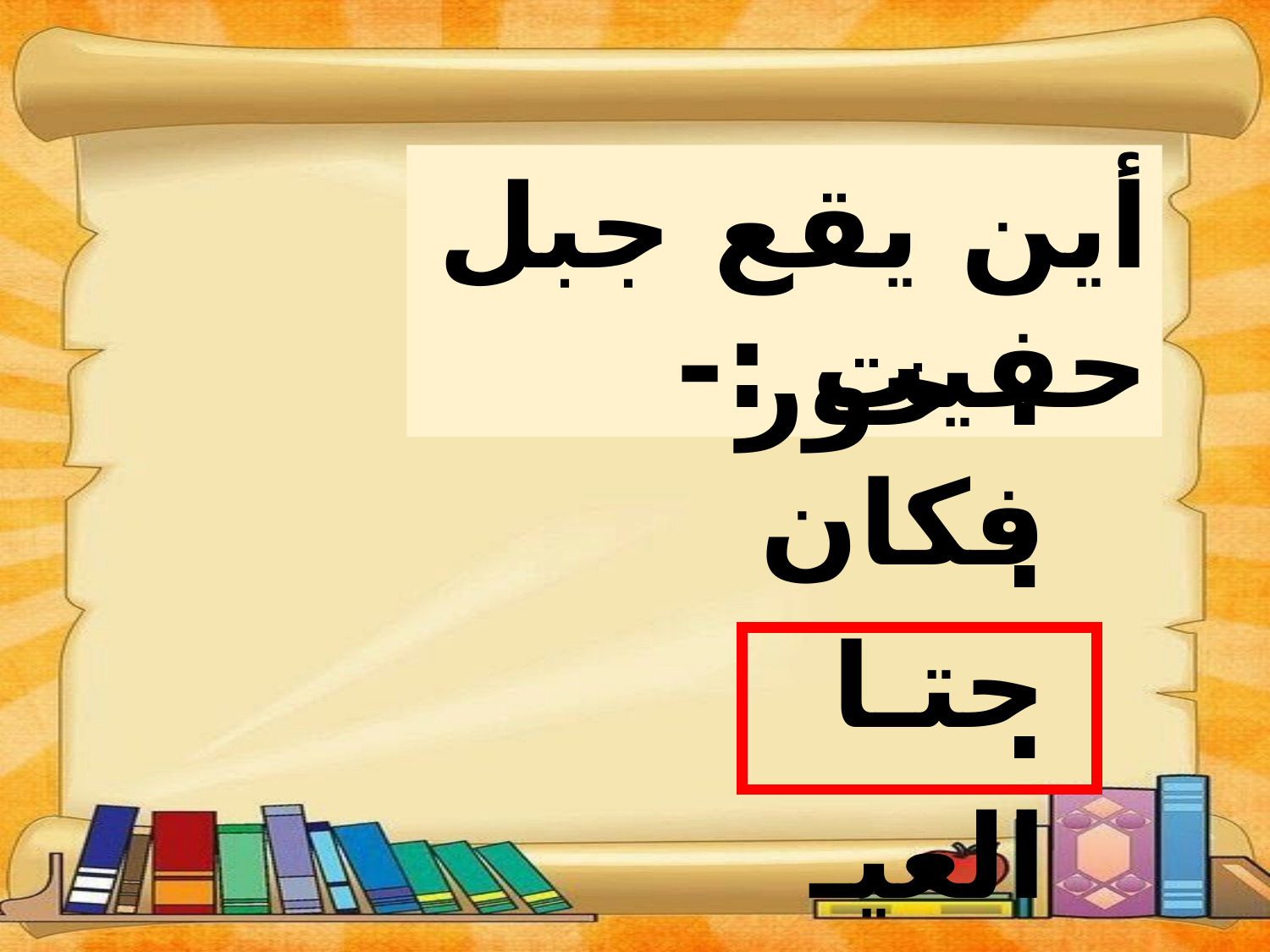

أين يقع جبل حفيت :-
. خور فكان
. حتـا

. العيـن